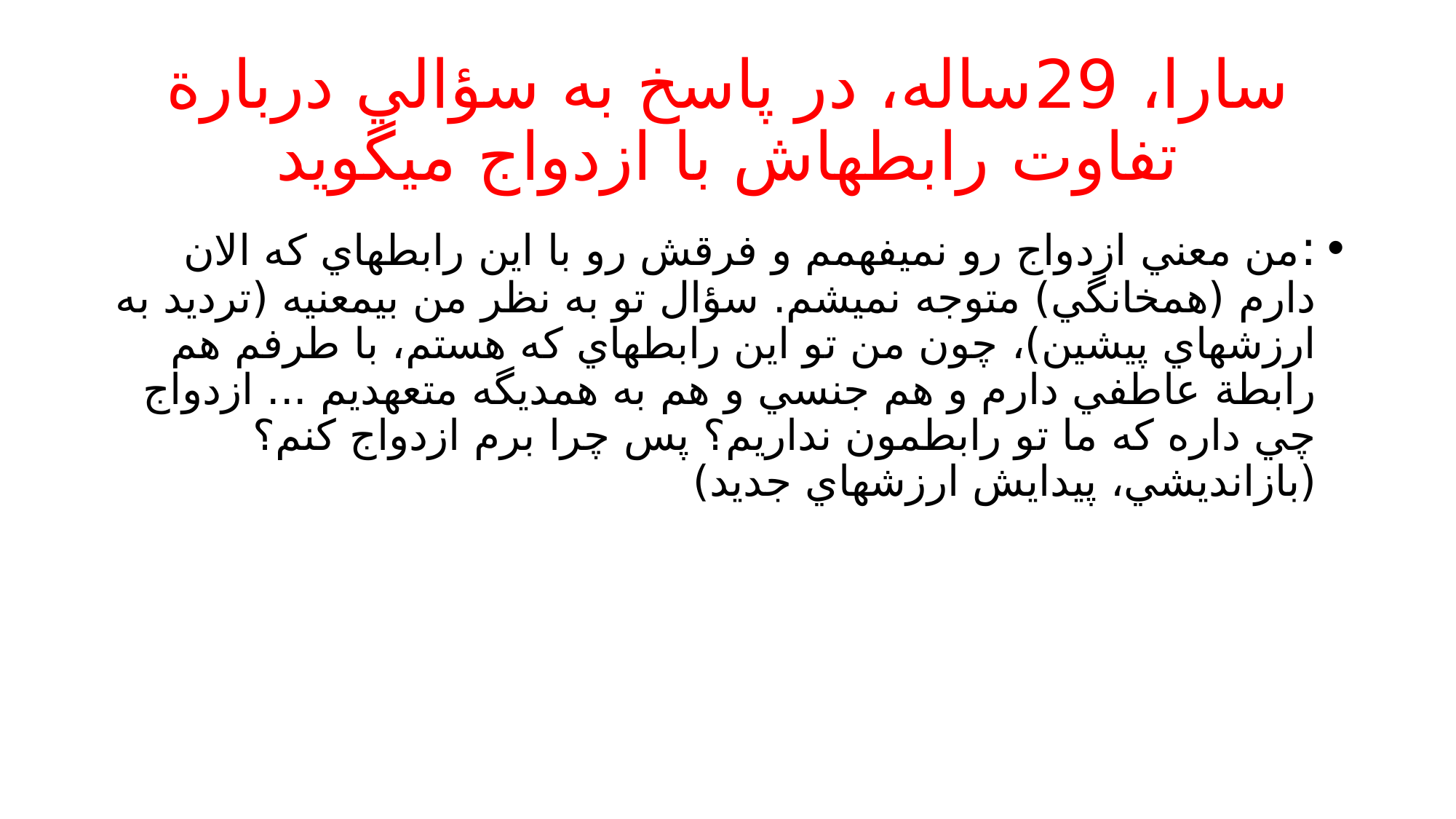

# سارا، 29ساله، در پاسخ به سؤالي دربارة تفاوت رابطهاش با ازدواج ميگويد
:من معني ازدواج رو نميفهمم و فرقش رو با اين رابطهاي كه الان دارم (همخانگي) متوجه نميشم. سؤال تو به نظر من بيمعنيه (ترديد به ارزشهاي پيشين)، چون من تو اين رابطهاي كه هستم، با طرفم هم رابطة عاطفي دارم و هم جنسي و هم به همديگه متعهديم ... ازدواج چي داره كه ما تو رابطمون نداريم؟ پس چرا برم ازدواج كنم؟ (بازانديشي، پيدايش ارزشهاي جديد)